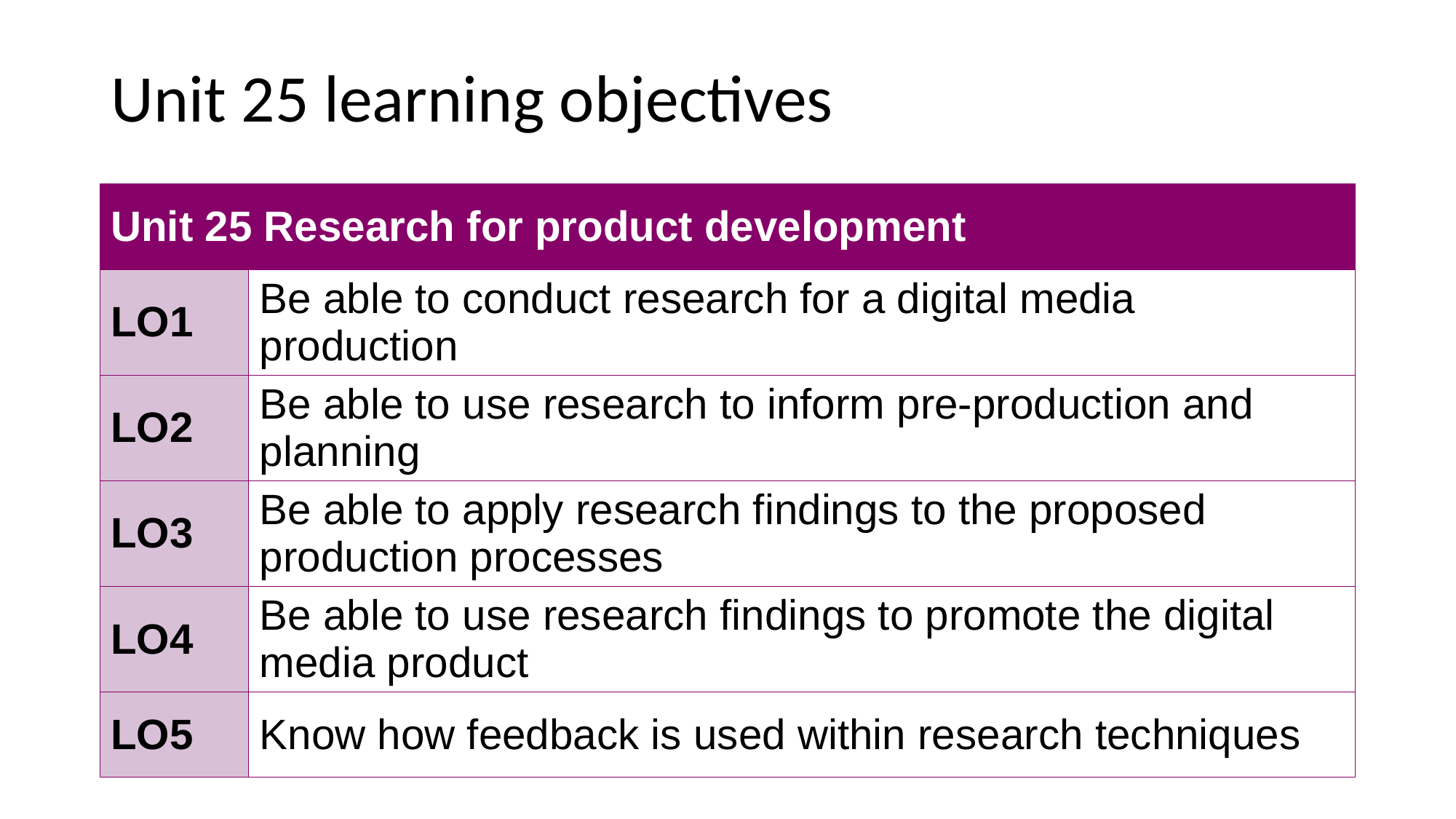

# Unit 25 learning objectives
| Unit 25 Research for product development |  |
| --- | --- |
| LO1 | Be able to conduct research for a digital media production |
| LO2 | Be able to use research to inform pre-production and planning |
| LO3 | Be able to apply research findings to the proposed production processes |
| LO4 | Be able to use research findings to promote the digital media product |
| LO5 | Know how feedback is used within research techniques |